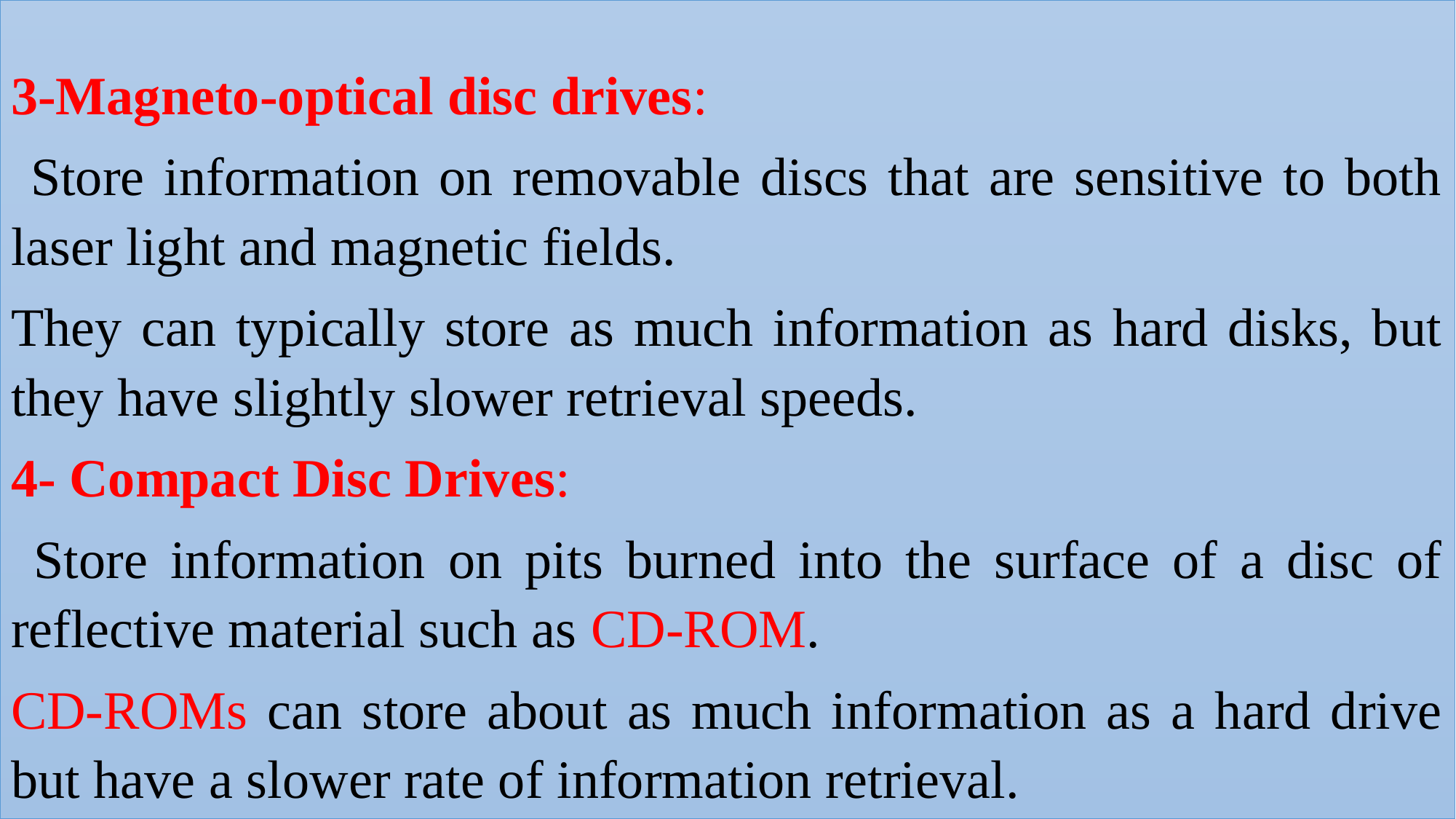

3-Magneto-optical disc drives:
 Store information on removable discs that are sensitive to both laser light and magnetic fields.
They can typically store as much information as hard disks, but they have slightly slower retrieval speeds.
4- Compact Disc Drives:
 Store information on pits burned into the surface of a disc of reflective material such as CD-ROM.
CD-ROMs can store about as much information as a hard drive but have a slower rate of information retrieval.